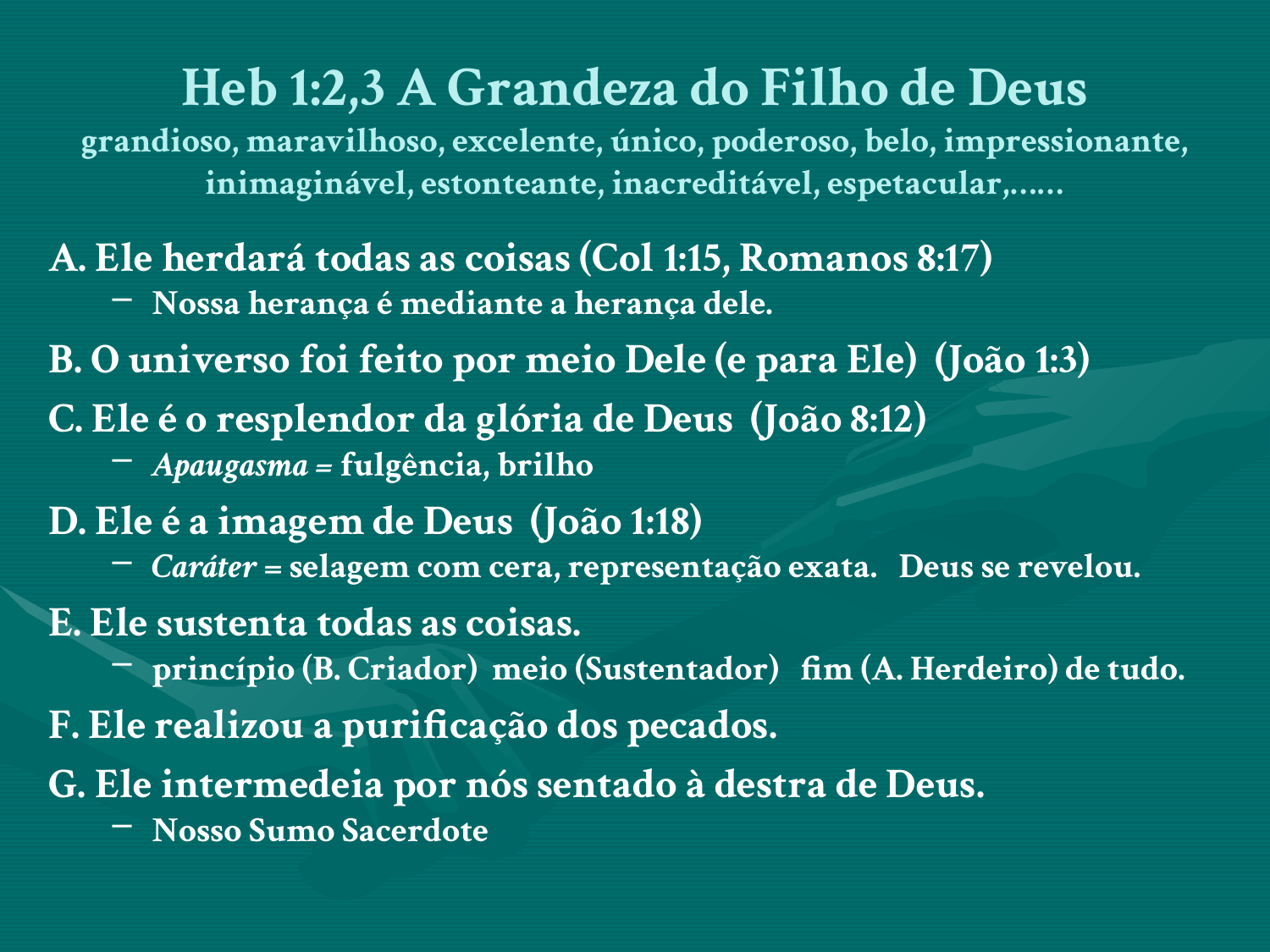

Heb 1:2,3 A Grandeza do Filho de Deus
grandioso, maravilhoso, excelente, único, poderoso, belo, impressionante, inimaginável, estonteante, inacreditável, espetacular,……
A. Ele herdará todas as coisas (Col 1:15, Romanos 8:17)
Nossa herança é mediante a herança dele.
B. O universo foi feito por meio Dele (e para Ele)  (João 1:3)
C. Ele é o resplendor da glória de Deus  (João 8:12)
Apaugasma = fulgência, brilho
D. Ele é a imagem de Deus  (João 1:18)
Caráter = selagem com cera, representação exata.   Deus se revelou.
E. Ele sustenta todas as coisas.
princípio (B. Criador)  meio (Sustentador)   fim (A. Herdeiro) de tudo.
F. Ele realizou a purificação dos pecados.
G. Ele intermedeia por nós sentado à destra de Deus.
Nosso Sumo Sacerdote